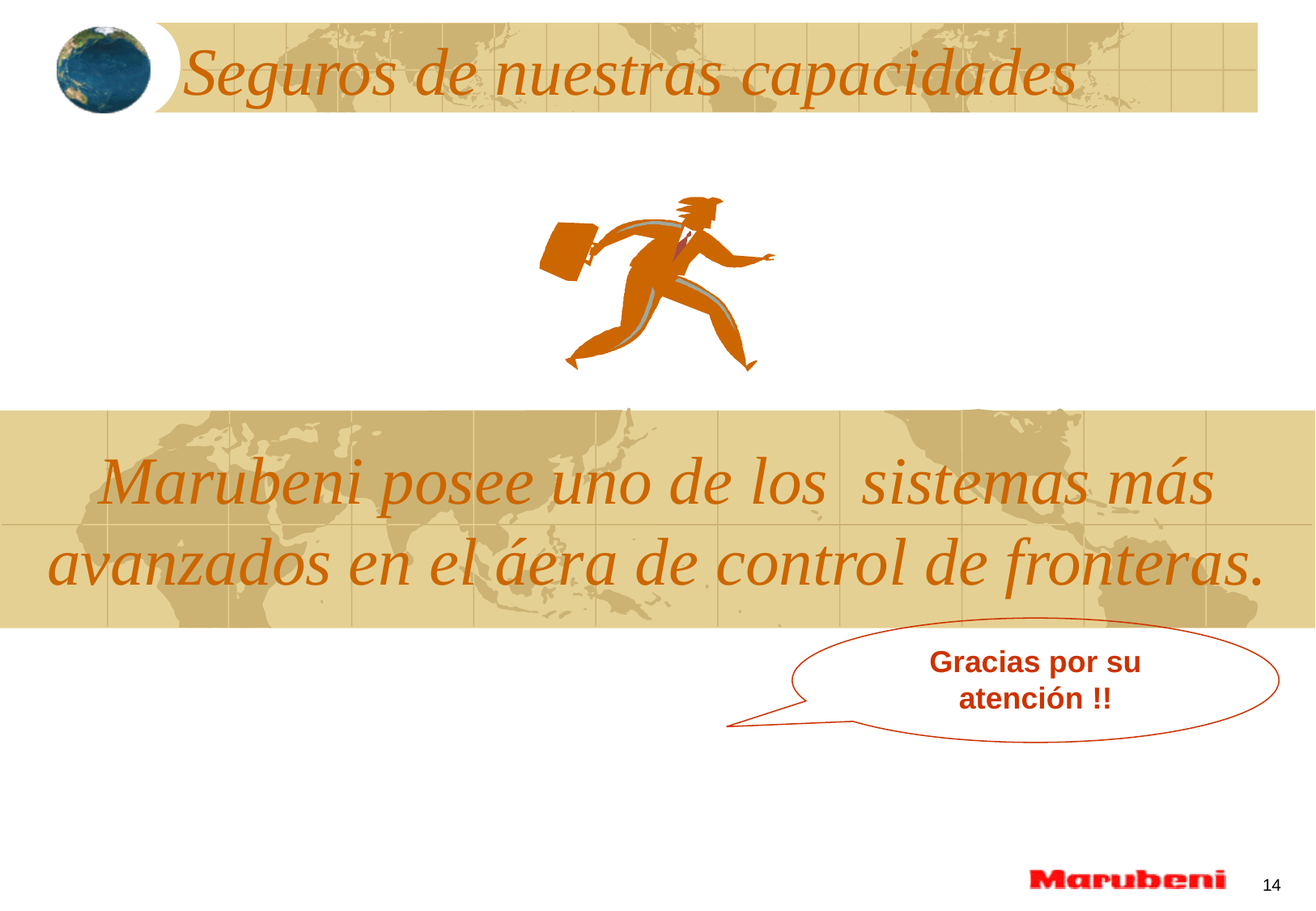

# Seguros de nuestras capacidades

Marubeni posee uno de los  sistemas más avanzados en el áera de control de fronteras.
Gracias por su atención !!

14